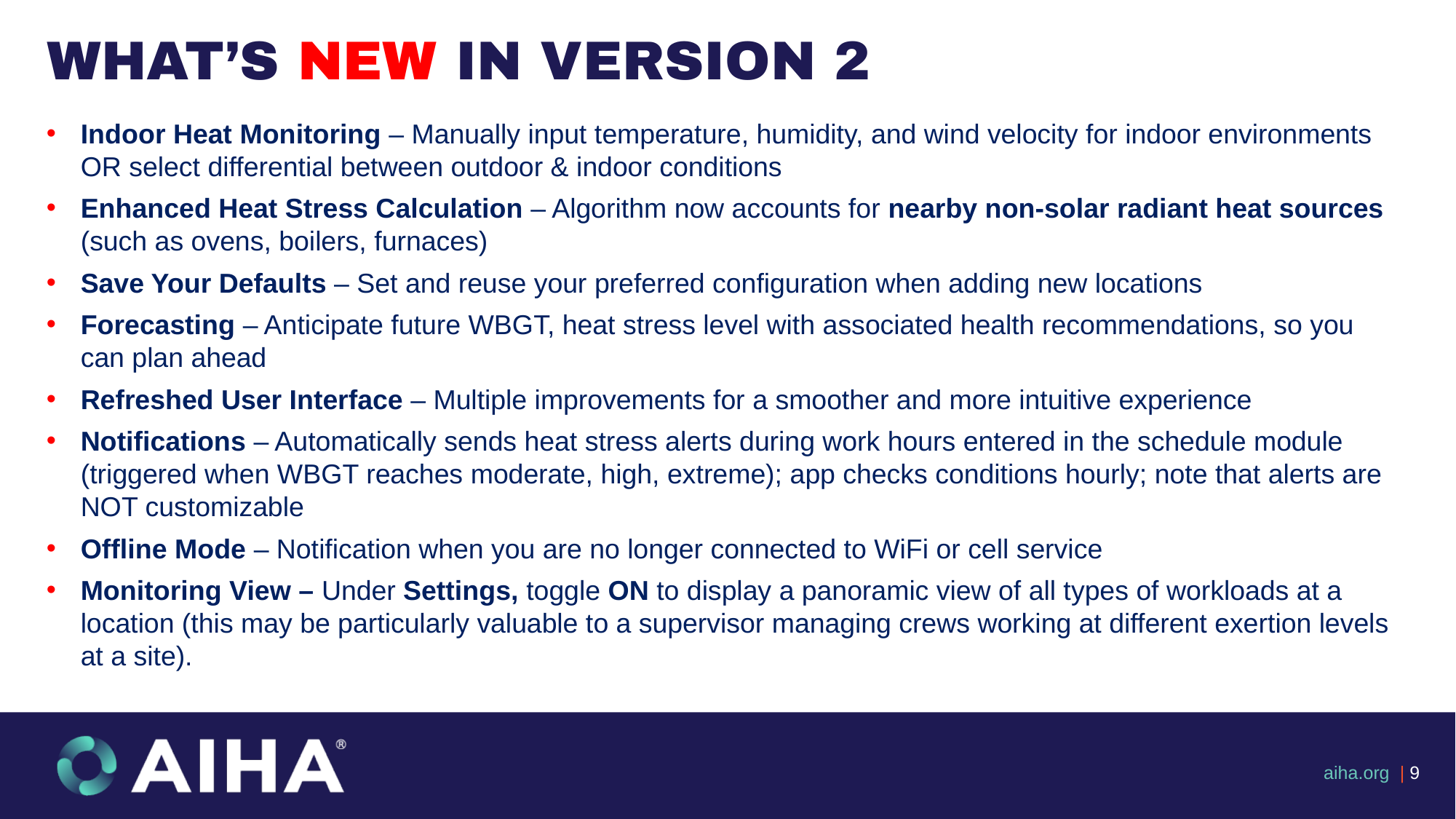

# What’s new in version 2
Indoor Heat Monitoring – Manually input temperature, humidity, and wind velocity for indoor environments OR select differential between outdoor & indoor conditions
Enhanced Heat Stress Calculation – Algorithm now accounts for nearby non-solar radiant heat sources (such as ovens, boilers, furnaces)
Save Your Defaults – Set and reuse your preferred configuration when adding new locations
Forecasting – Anticipate future WBGT, heat stress level with associated health recommendations, so you can plan ahead
Refreshed User Interface – Multiple improvements for a smoother and more intuitive experience
Notifications – Automatically sends heat stress alerts during work hours entered in the schedule module (triggered when WBGT reaches moderate, high, extreme); app checks conditions hourly; note that alerts are NOT customizable
Offline Mode – Notification when you are no longer connected to WiFi or cell service
Monitoring View – Under Settings, toggle ON to display a panoramic view of all types of workloads at a location (this may be particularly valuable to a supervisor managing crews working at different exertion levels at a site).

aiha.org  | 9